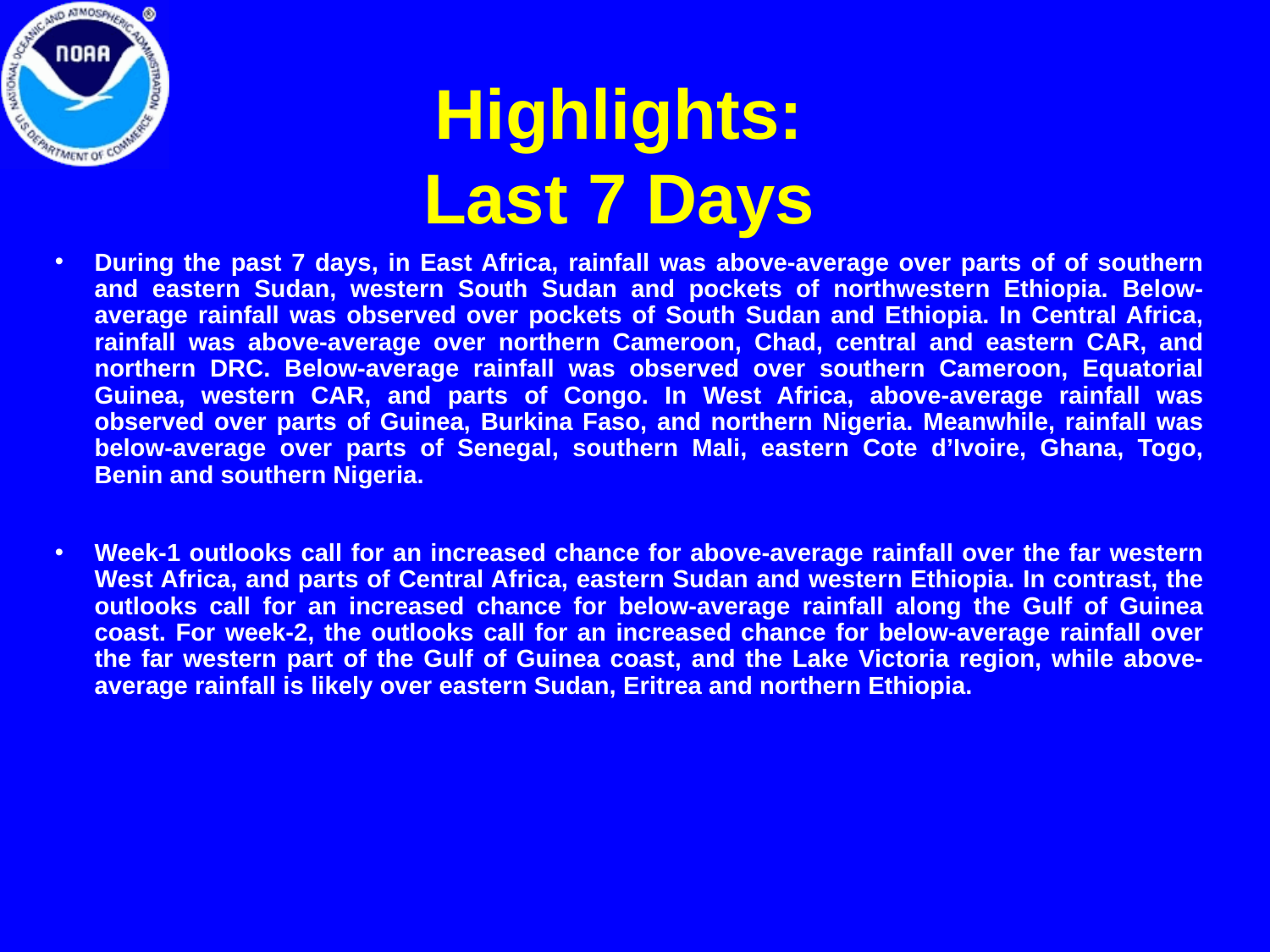

# Highlights: Last 7 Days
During the past 7 days, in East Africa, rainfall was above-average over parts of of southern and eastern Sudan, western South Sudan and pockets of northwestern Ethiopia. Below-average rainfall was observed over pockets of South Sudan and Ethiopia. In Central Africa, rainfall was above-average over northern Cameroon, Chad, central and eastern CAR, and northern DRC. Below-average rainfall was observed over southern Cameroon, Equatorial Guinea, western CAR, and parts of Congo. In West Africa, above-average rainfall was observed over parts of Guinea, Burkina Faso, and northern Nigeria. Meanwhile, rainfall was below-average over parts of Senegal, southern Mali, eastern Cote d’Ivoire, Ghana, Togo, Benin and southern Nigeria.

Week-1 outlooks call for an increased chance for above-average rainfall over the far western West Africa, and parts of Central Africa, eastern Sudan and western Ethiopia. In contrast, the outlooks call for an increased chance for below-average rainfall along the Gulf of Guinea coast. For week-2, the outlooks call for an increased chance for below-average rainfall over the far western part of the Gulf of Guinea coast, and the Lake Victoria region, while above-average rainfall is likely over eastern Sudan, Eritrea and northern Ethiopia.